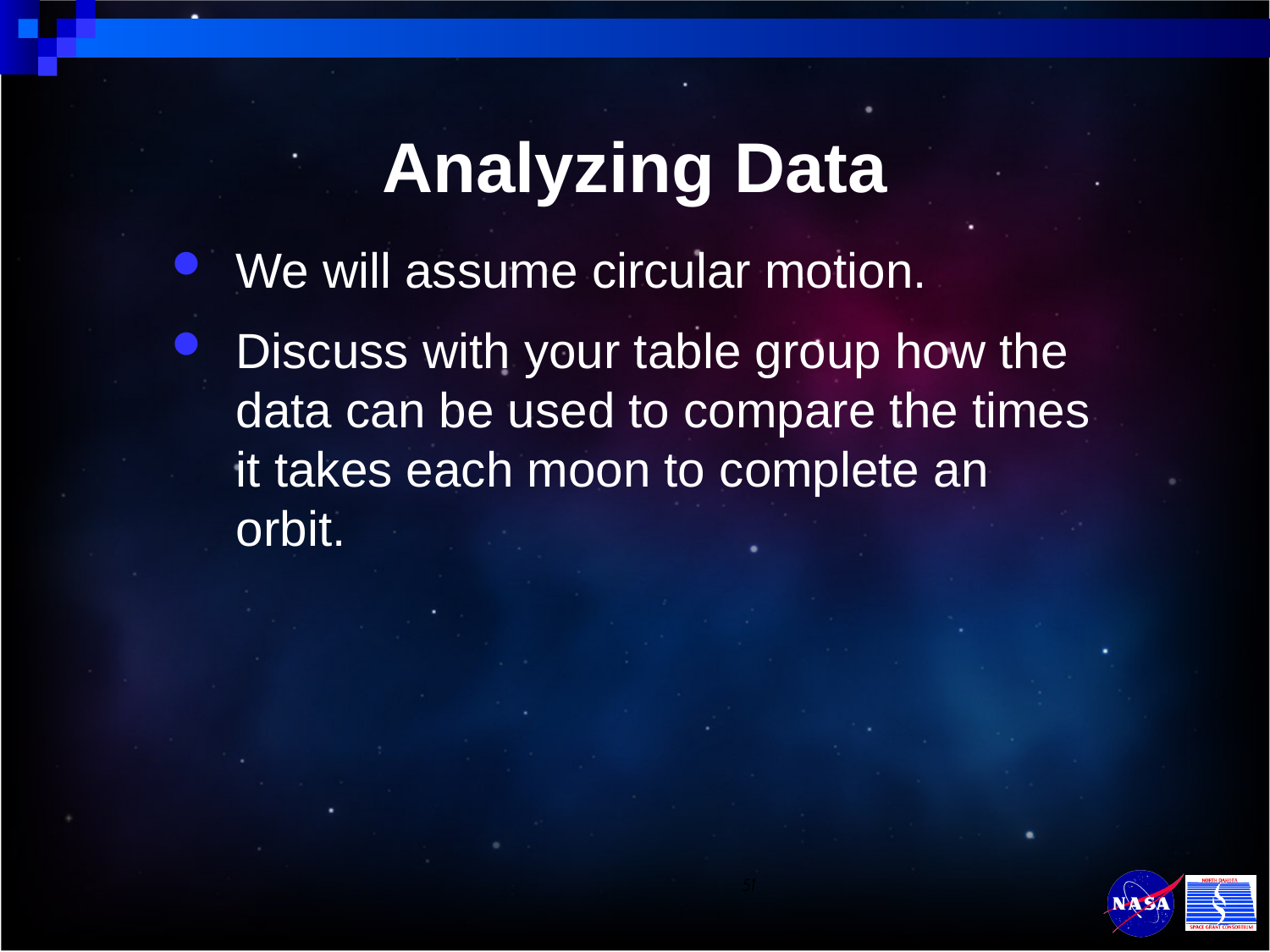

Analyzing Data
We will assume circular motion.
Discuss with your table group how the data can be used to compare the times it takes each moon to complete an orbit.
51